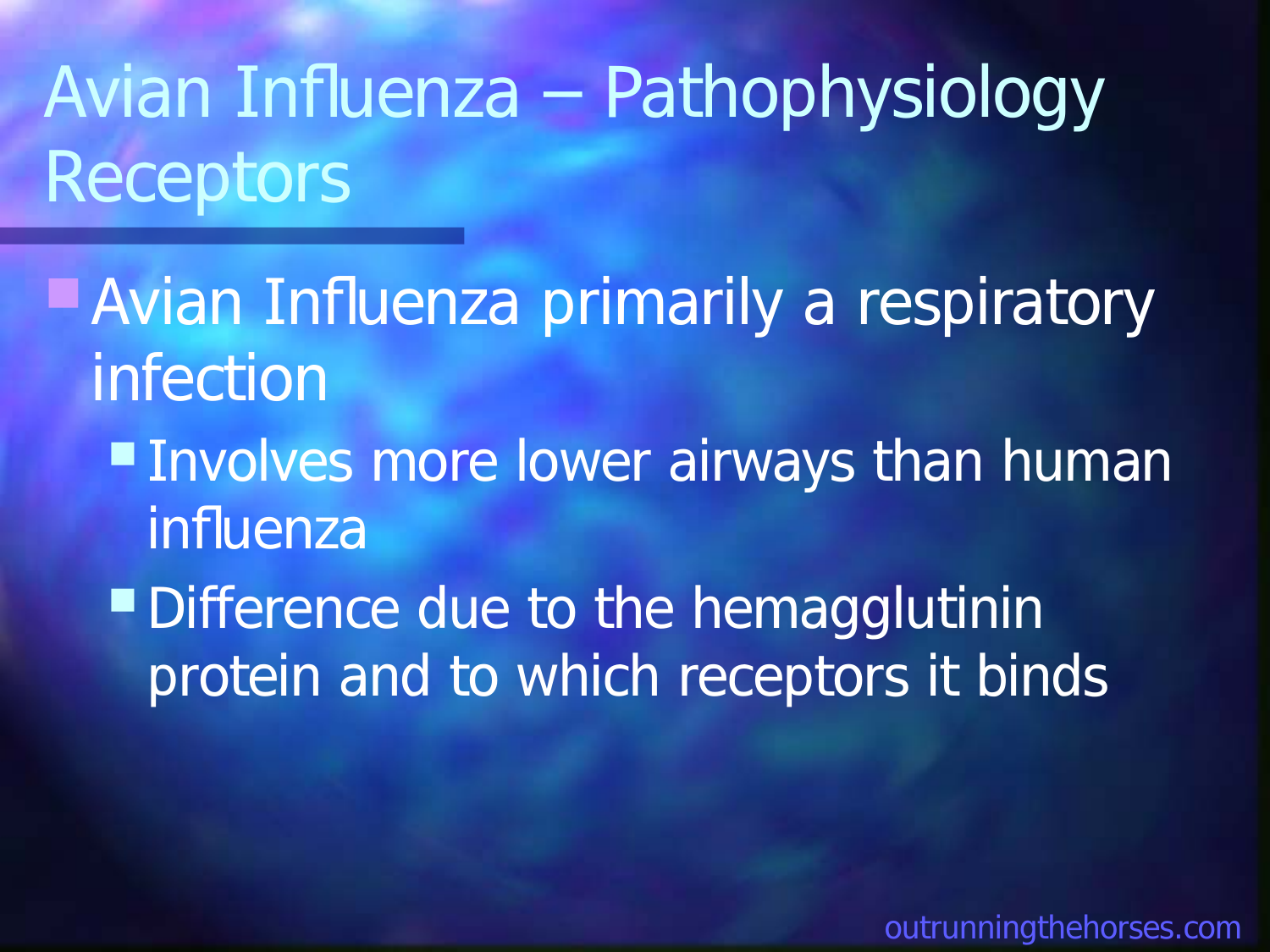

# Avian Influenza – Pathophysiology Receptors
Avian Influenza primarily a respiratory infection
Involves more lower airways than human influenza
Difference due to the hemagglutinin protein and to which receptors it binds
outrunningthehorses.com